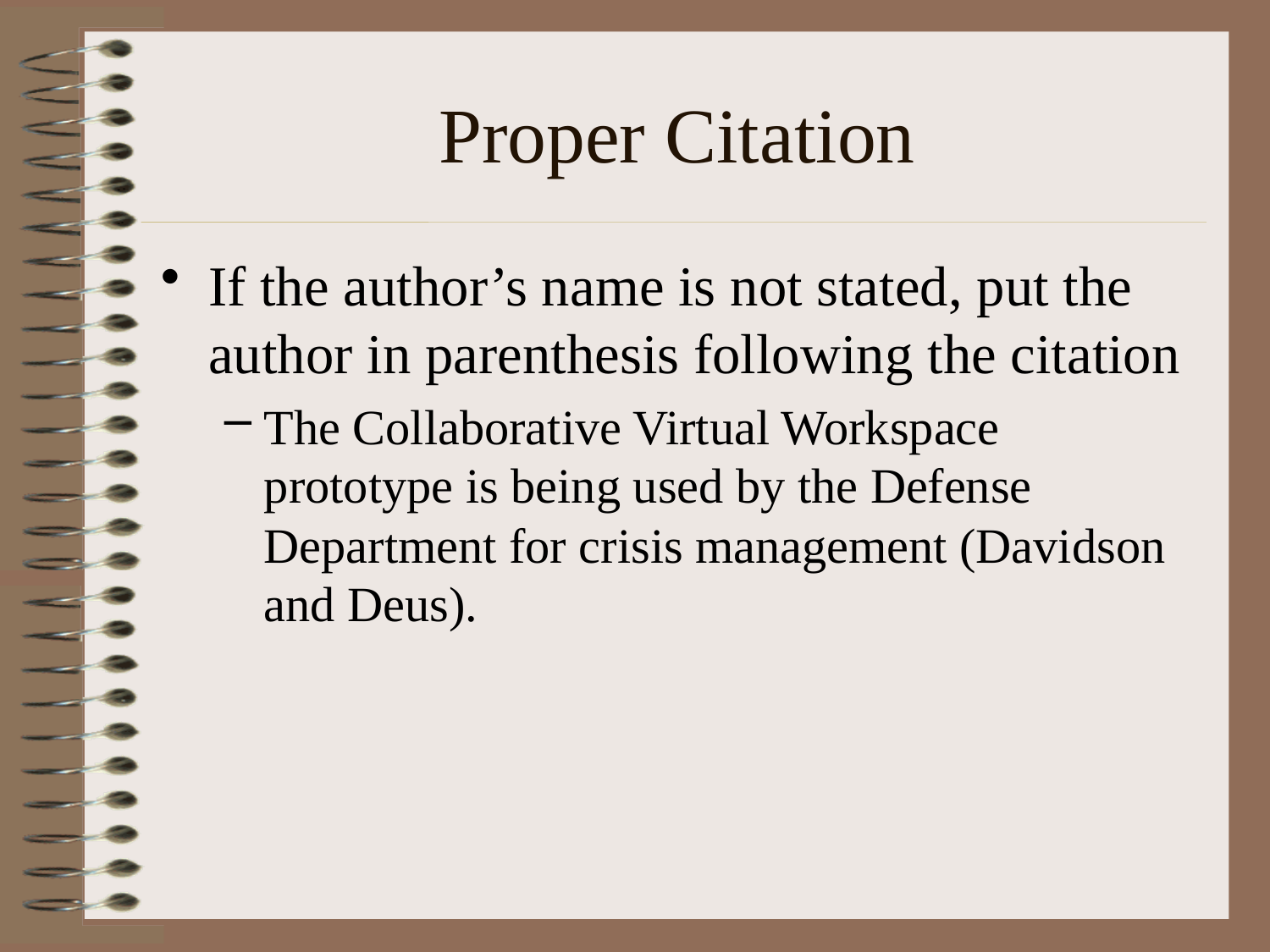

# Proper Citation
If the author’s name is not stated, put the author in parenthesis following the citation
The Collaborative Virtual Workspace prototype is being used by the Defense Department for crisis management (Davidson and Deus).